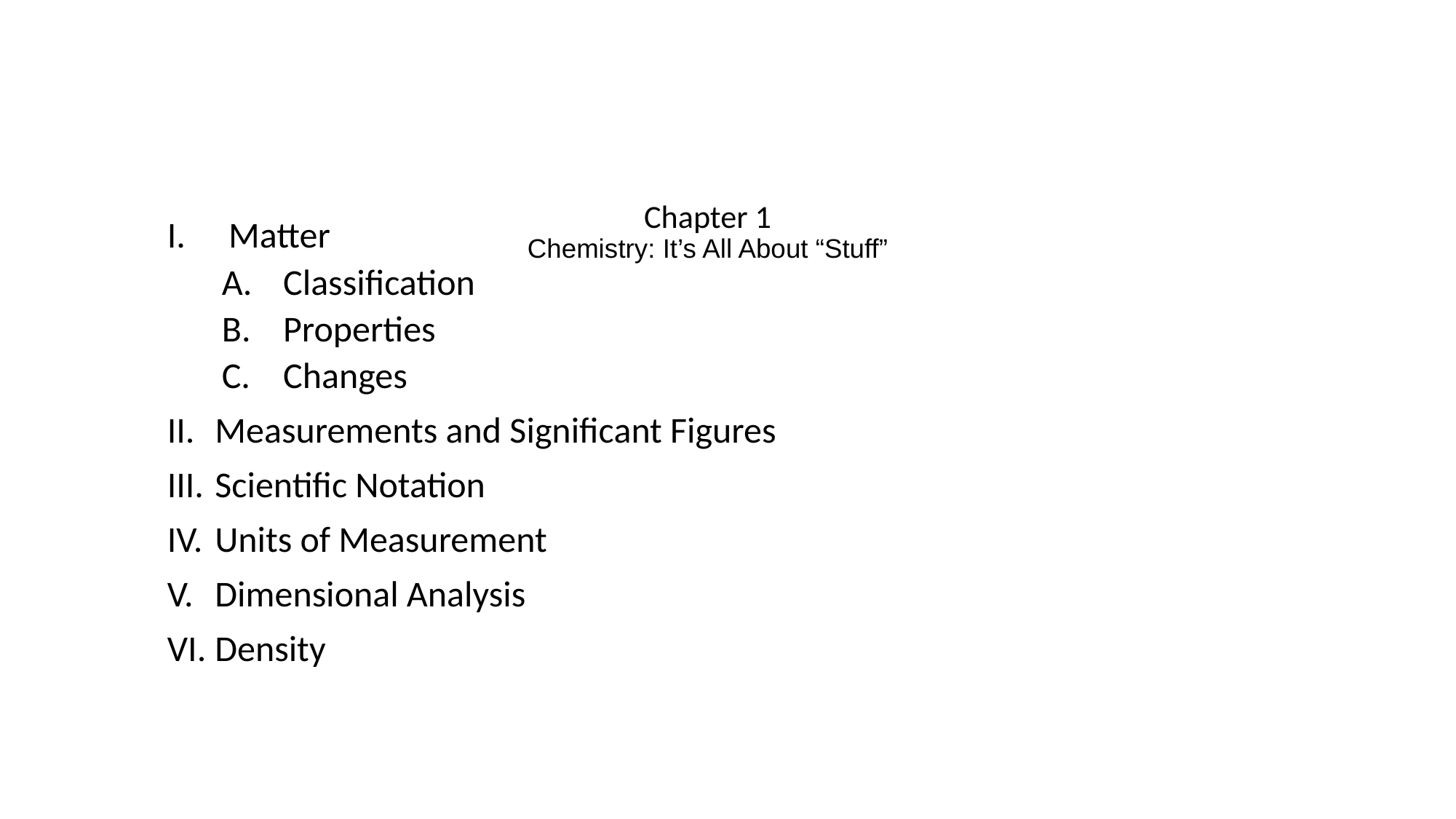

# Chapter 1 Chemistry: It’s All About “Stuff”
Matter
Classification
Properties
Changes
Measurements and Significant Figures
Scientific Notation
Units of Measurement
Dimensional Analysis
Density